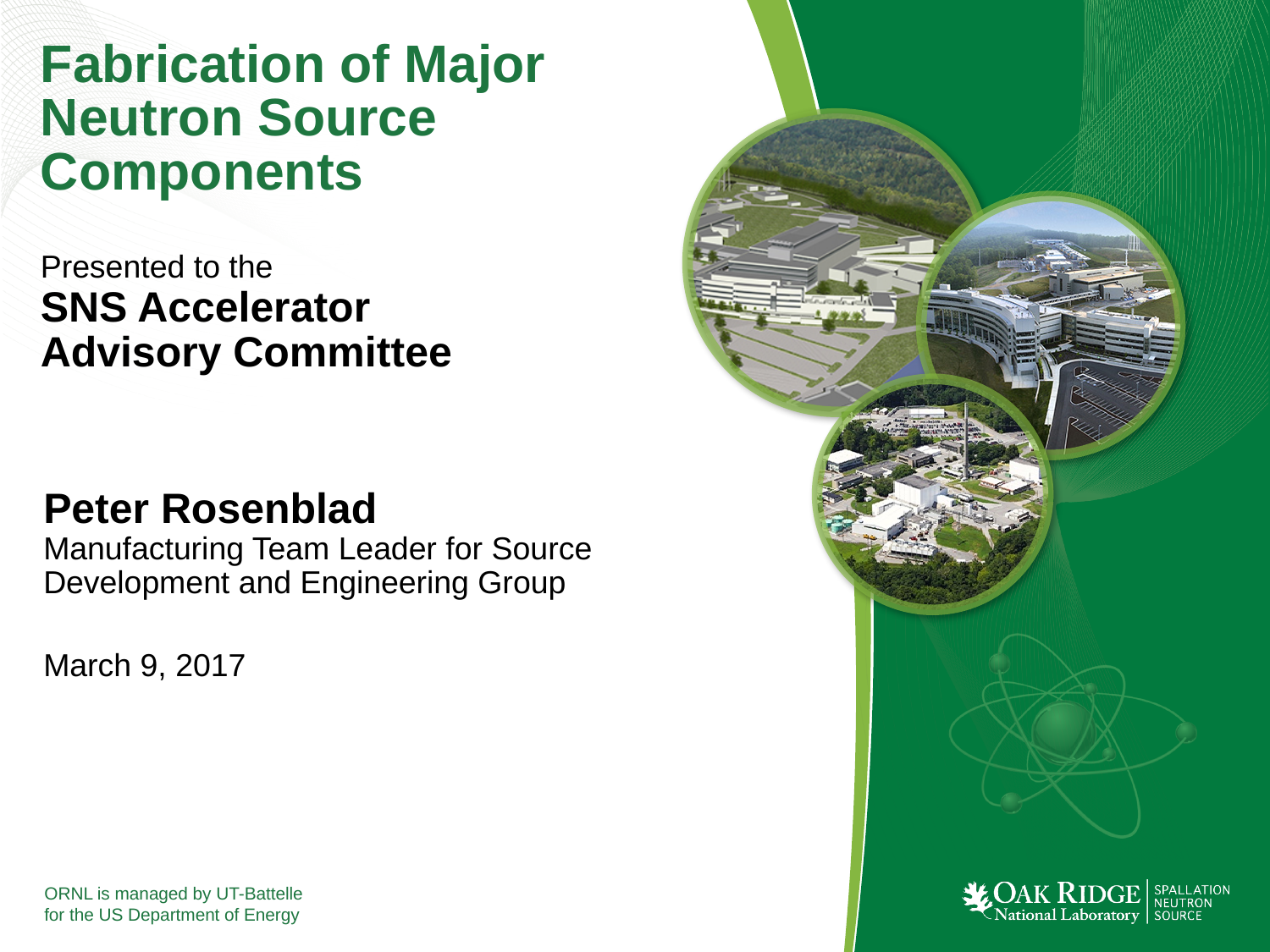

# Fabrication of Major Neutron Source Components
Presented to the
SNS Accelerator Advisory Committee

Peter Rosenblad
Manufacturing Team Leader for Source Development and Engineering Group
March 9, 2017